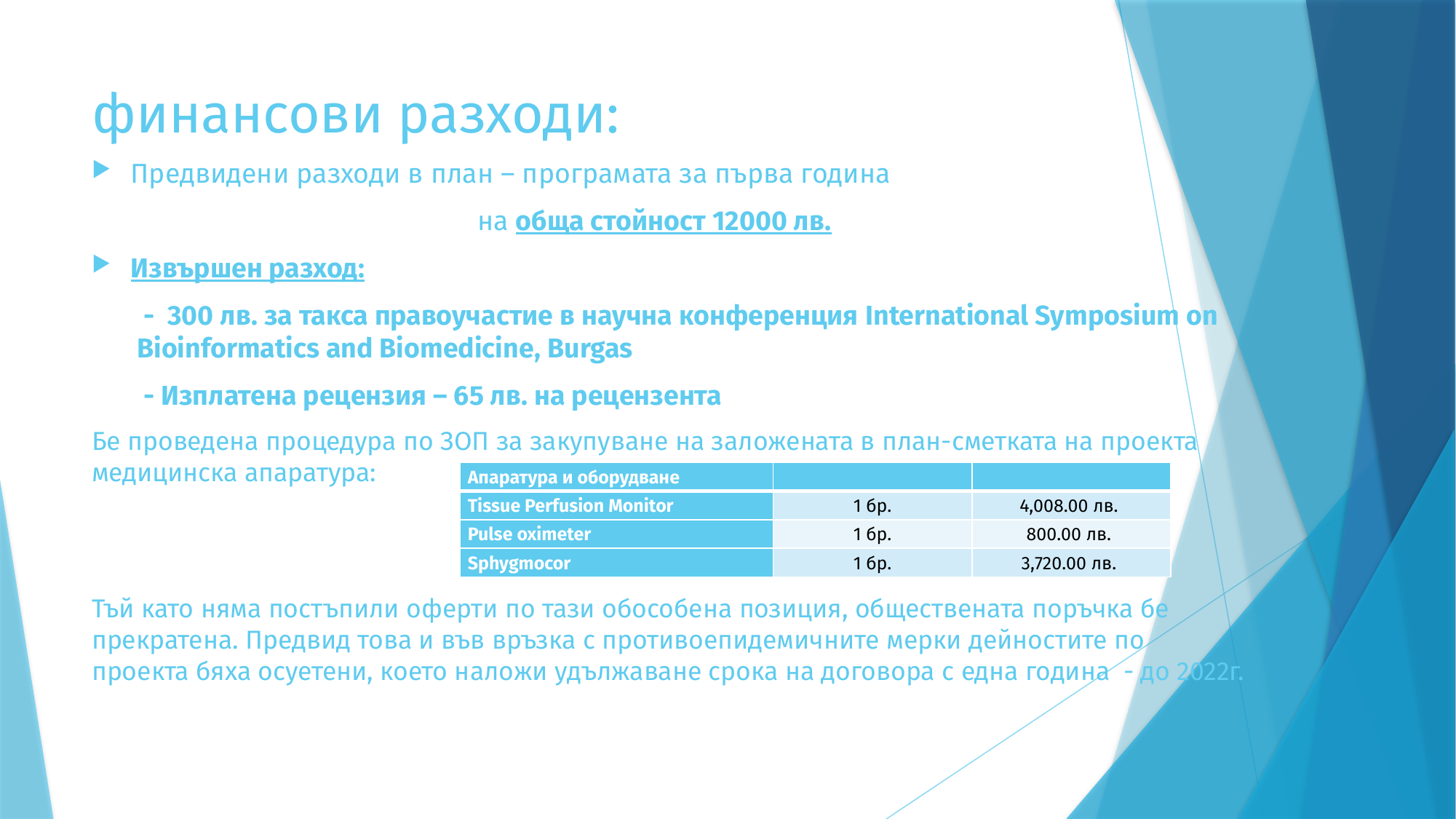

# финансови разходи:
Предвидени разходи в план – програмата за първа година
                                                     на обща стойност 12000 лв.
Извършен разход:
 -  300 лв. за такса правоучастие в научна конференция International Symposium on Bioinformatics and Biomedicine, Burgas
 - Изплатена рецензия – 65 лв. на рецензента
Бе проведена процедура по ЗОП за закупуване на заложената в план-сметката на проекта медицинска апаратура:

Тъй като няма постъпили оферти по тази обособена позиция, обществената поръчка бе прекратена. Предвид това и във връзка с противоепидемичните мерки дейностите по проекта бяха осуетени, което наложи удължаване срока на договора с една година  - до 2022г.

| Апаратура и оборудване |  |  |
| --- | --- | --- |
| Tissue Perfusion Monitor | 1 бр. | 4,008.00 лв. |
| Pulse oximeter | 1 бр. | 800.00 лв. |
| Sphygmocor | 1 бр. | 3,720.00 лв. |